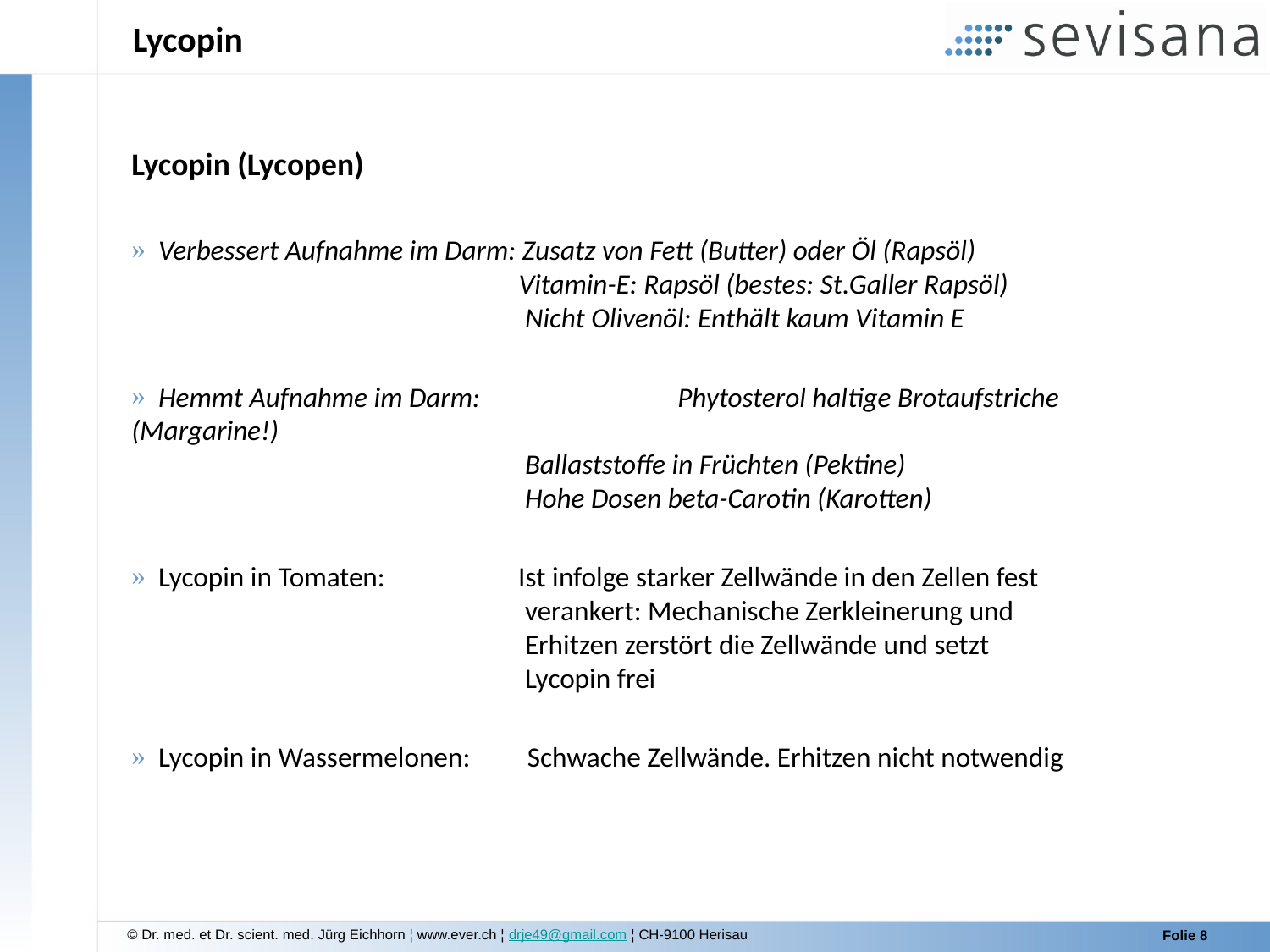

# Lycopin
Lycopin (Lycopen)
  Verbessert Aufnahme im Darm: Zusatz von Fett (Butter) oder Öl (Rapsöl)
                                                             Vitamin-E: Rapsöl (bestes: St.Galler Rapsöl)
                                                              Nicht Olivenöl: Enthält kaum Vitamin E
  Hemmt Aufnahme im Darm: 		      Phytosterol haltige Brotaufstriche (Margarine!)
                                                              Ballaststoffe in Früchten (Pektine)
                                                              Hohe Dosen beta-Carotin (Karotten)
  Lycopin in Tomaten:                     Ist infolge starker Zellwände in den Zellen fest
                                                              verankert: Mechanische Zerkleinerung und
                                                              Erhitzen zerstört die Zellwände und setzt
                                                              Lycopin frei
  Lycopin in Wassermelonen:         Schwache Zellwände. Erhitzen nicht notwendig